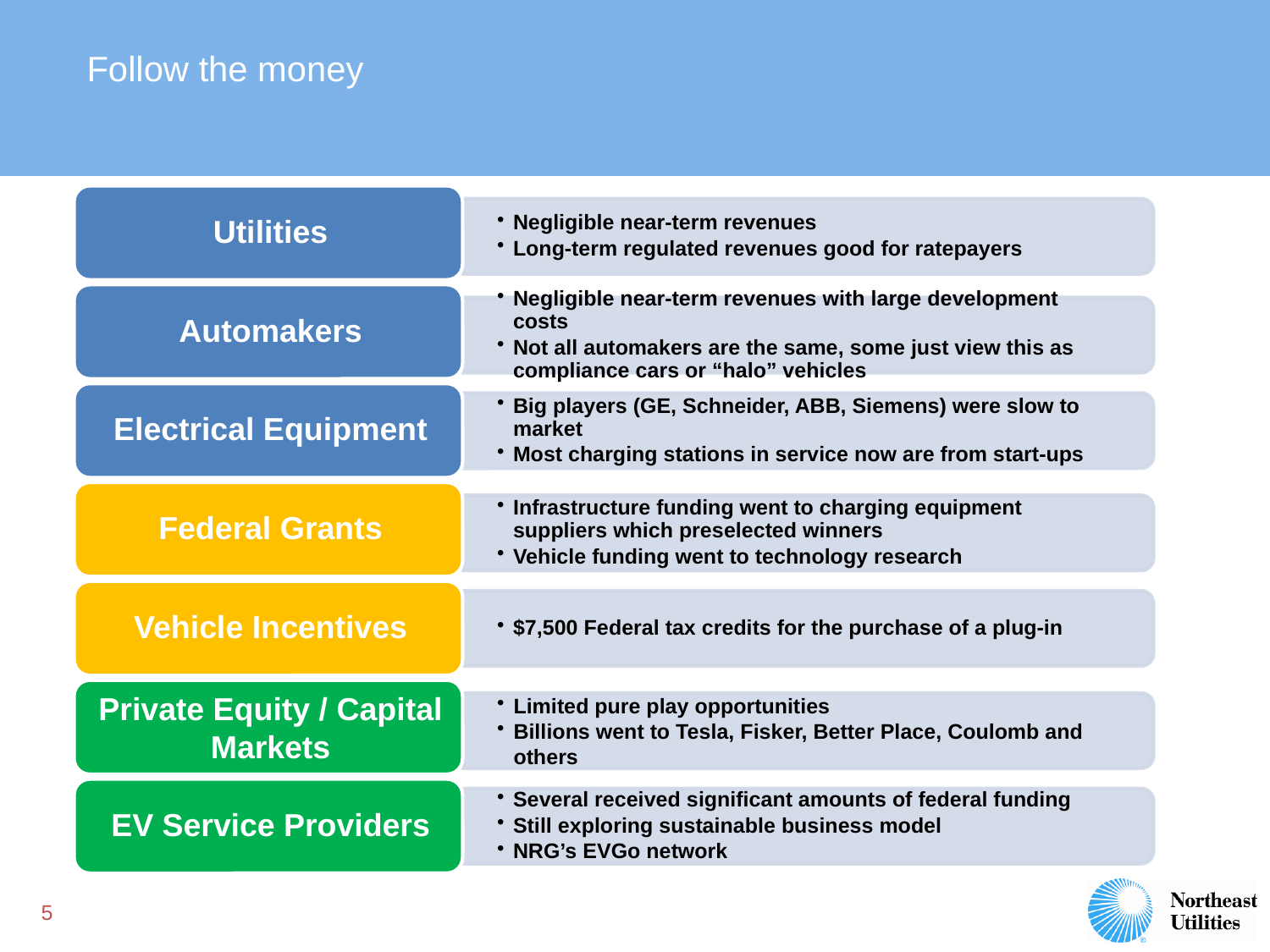

# Follow the money
Negligible near-term revenues
Long-term regulated revenues good for ratepayers
Utilities
Negligible near-term revenues with large development costs
Not all automakers are the same, some just view this as compliance cars or “halo” vehicles
Automakers
Big players (GE, Schneider, ABB, Siemens) were slow to market
Most charging stations in service now are from start-ups
Electrical Equipment
Infrastructure funding went to charging equipment suppliers which preselected winners
Vehicle funding went to technology research
Federal Grants
$7,500 Federal tax credits for the purchase of a plug-in
Vehicle Incentives
Limited pure play opportunities
Billions went to Tesla, Fisker, Better Place, Coulomb and others
Private Equity / Capital Markets
Several received significant amounts of federal funding
Still exploring sustainable business model
NRG’s EVGo network
EV Service Providers